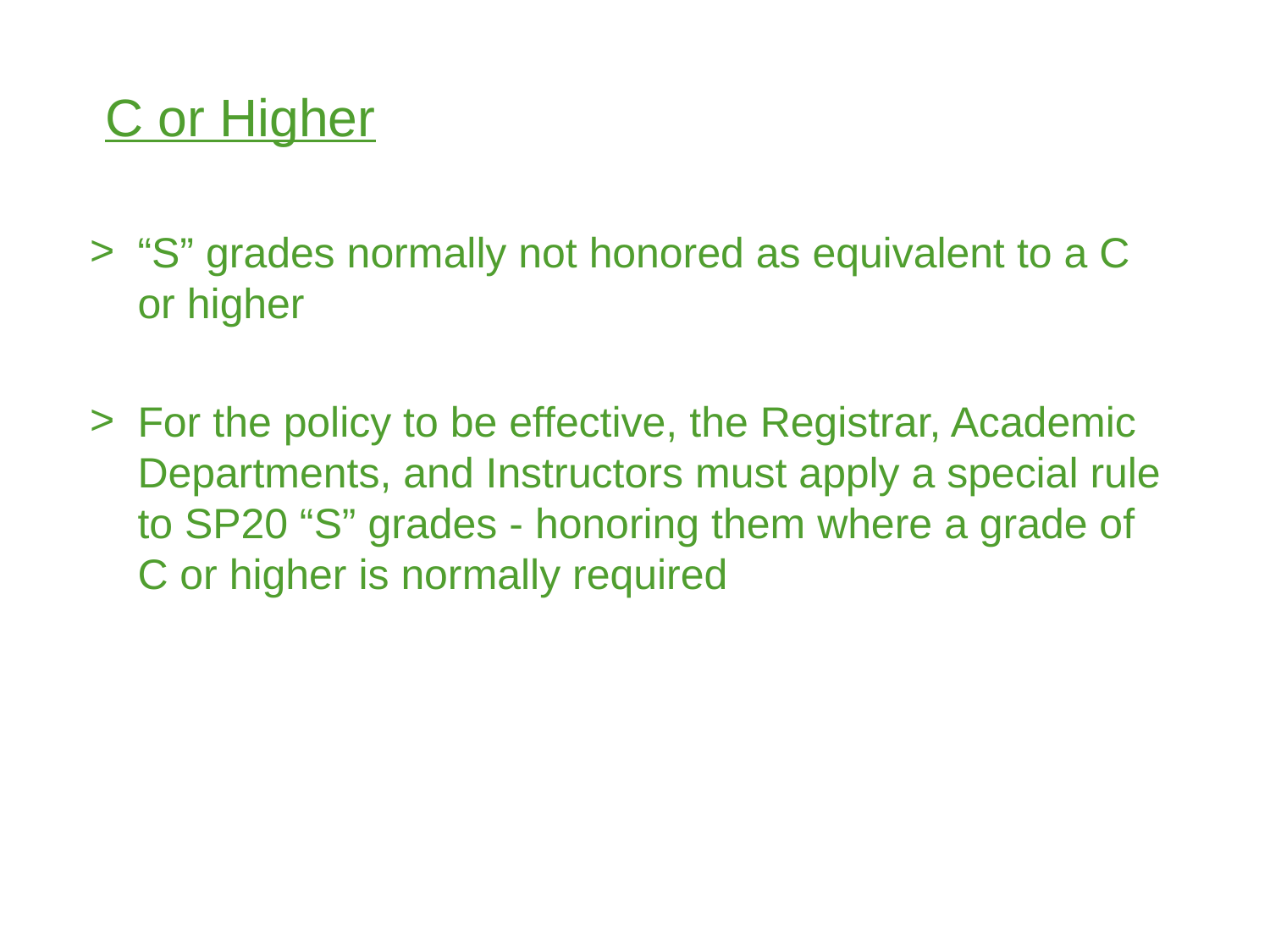

C or Higher
“S” grades normally not honored as equivalent to a C or higher

For the policy to be effective, the Registrar, Academic Departments, and Instructors must apply a special rule to SP20 “S” grades - honoring them where a grade of C or higher is normally required